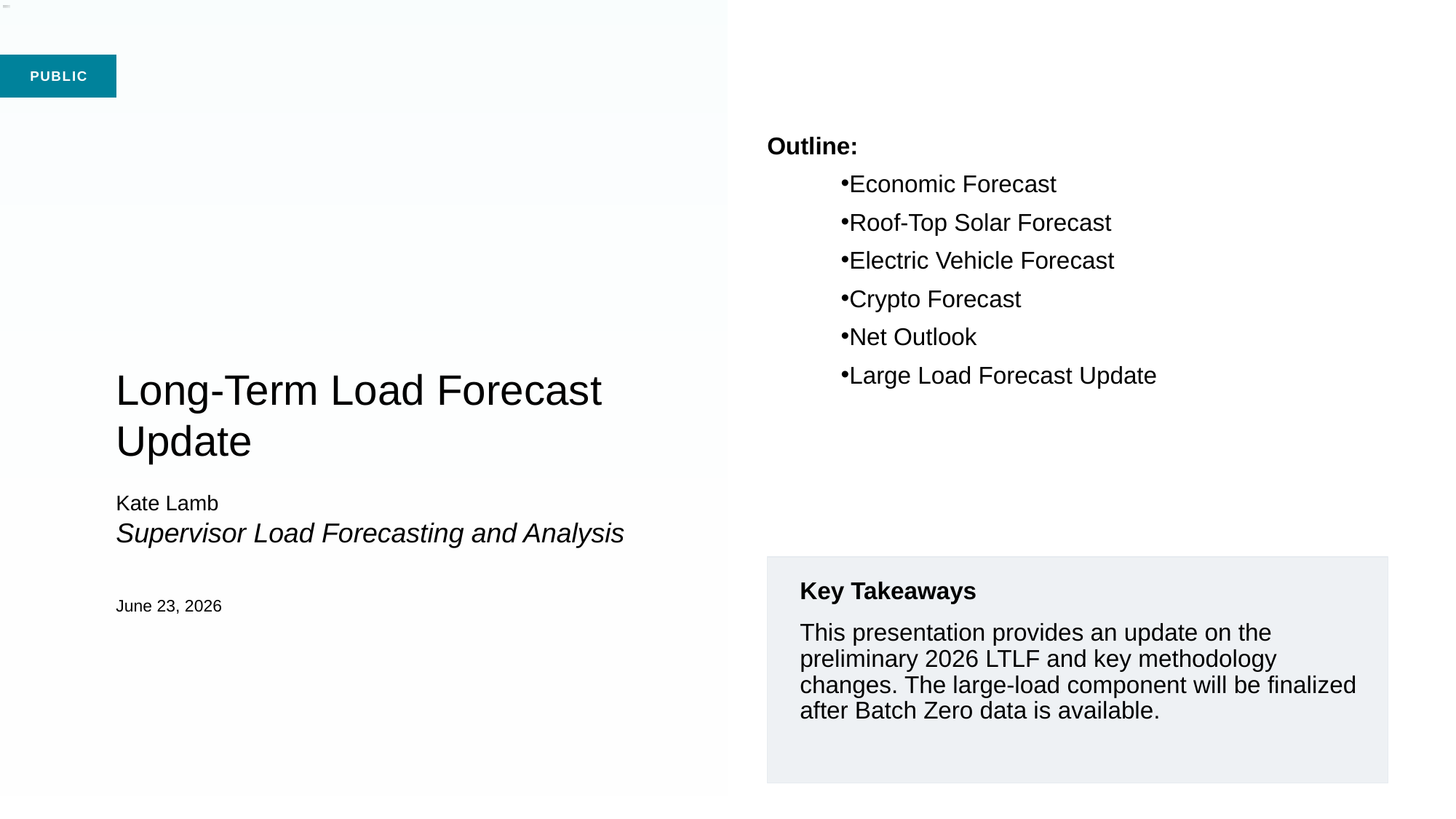

Outline:
Economic Forecast
Roof-Top Solar Forecast
Electric Vehicle Forecast
Crypto Forecast
Net Outlook
Large Load Forecast Update

# Long-Term Load Forecast Update Kate Lamb Supervisor Load Forecasting and Analysis June 23, 2026
Key Takeaways
This presentation provides an update on the preliminary 2026 LTLF and key methodology changes. The large-load component will be finalized after Batch Zero data is available.